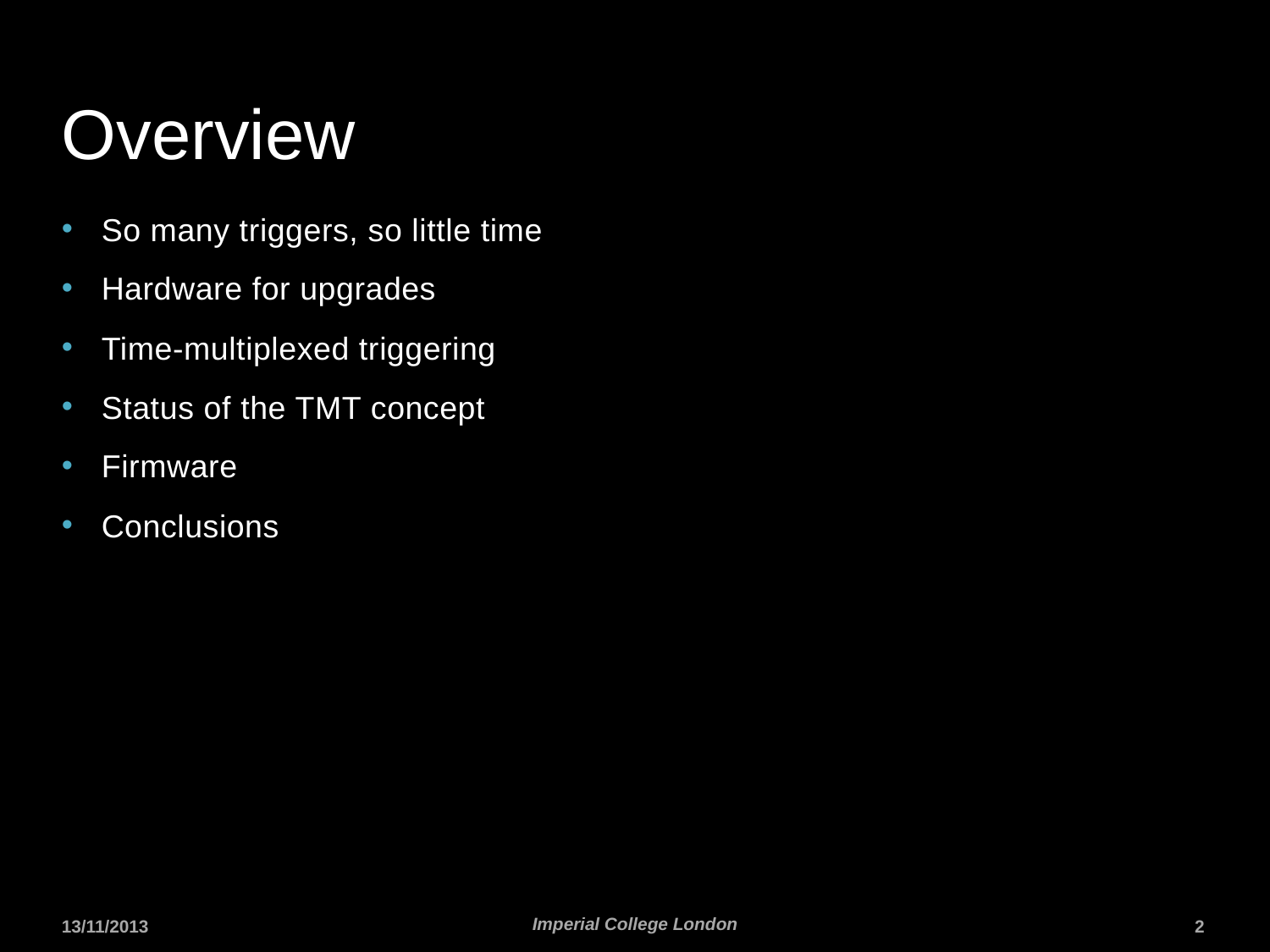

# Overview
So many triggers, so little time
Hardware for upgrades
Time-multiplexed triggering
Status of the TMT concept
Firmware
Conclusions
Imperial College London
13/11/2013
2